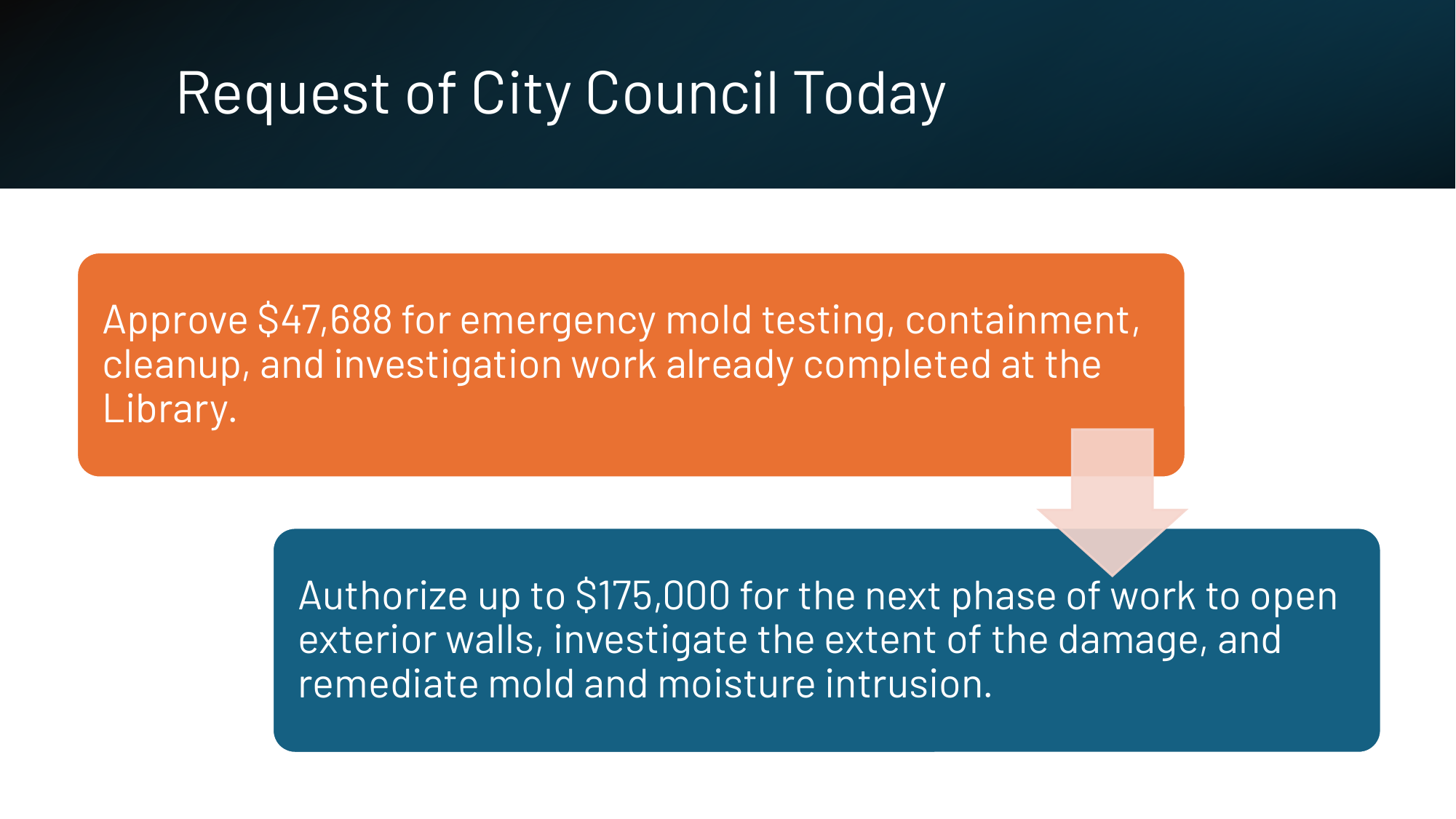

# Request of City Council Today
Approve $47,688 for emergency mold testing, containment, cleanup, and investigation work already completed at the Library.
Authorize up to $175,000 for the next phase of work to open exterior walls, investigate the extent of the damage, and remediate mold and moisture intrusion.